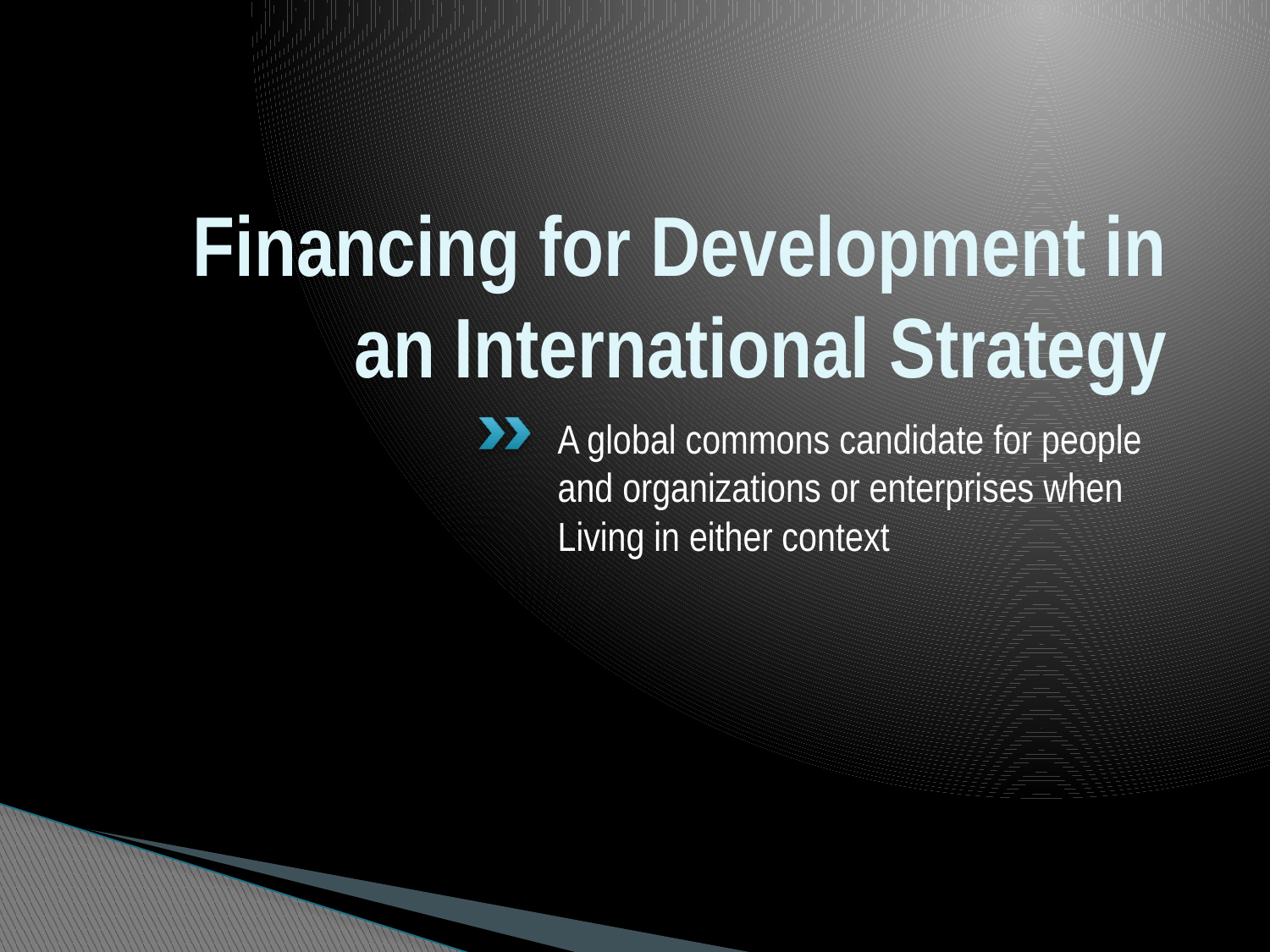

# Financing for Development in an International Strategy
A global commons candidate for people and organizations or enterprises when Living in either context